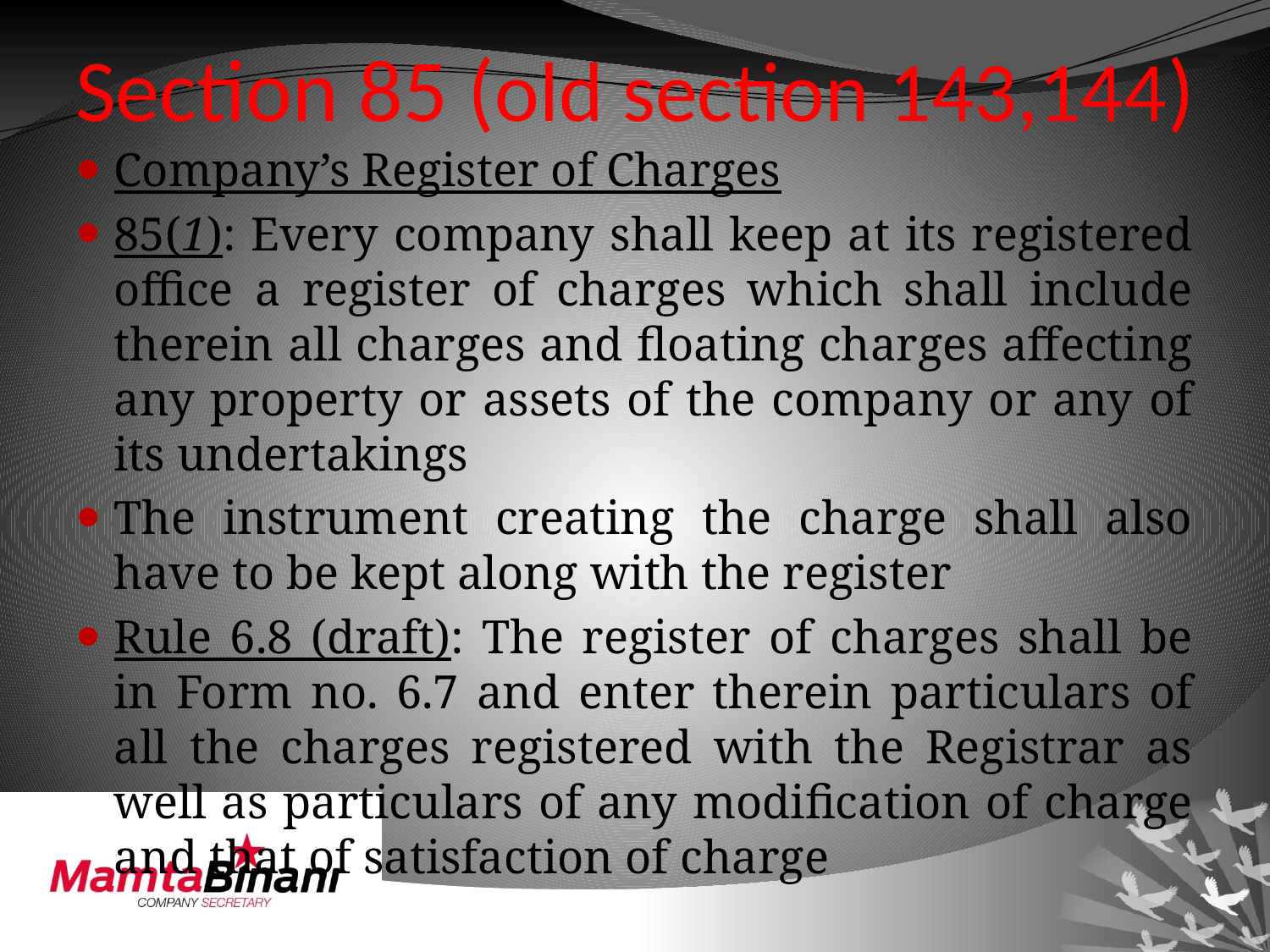

# Section 85 (old section 143,144)
Company’s Register of Charges
85(1): Every company shall keep at its registered office a register of charges which shall include therein all charges and floating charges affecting any property or assets of the company or any of its undertakings
The instrument creating the charge shall also have to be kept along with the register
Rule 6.8 (draft): The register of charges shall be in Form no. 6.7 and enter therein particulars of all the charges registered with the Registrar as well as particulars of any modification of charge and that of satisfaction of charge